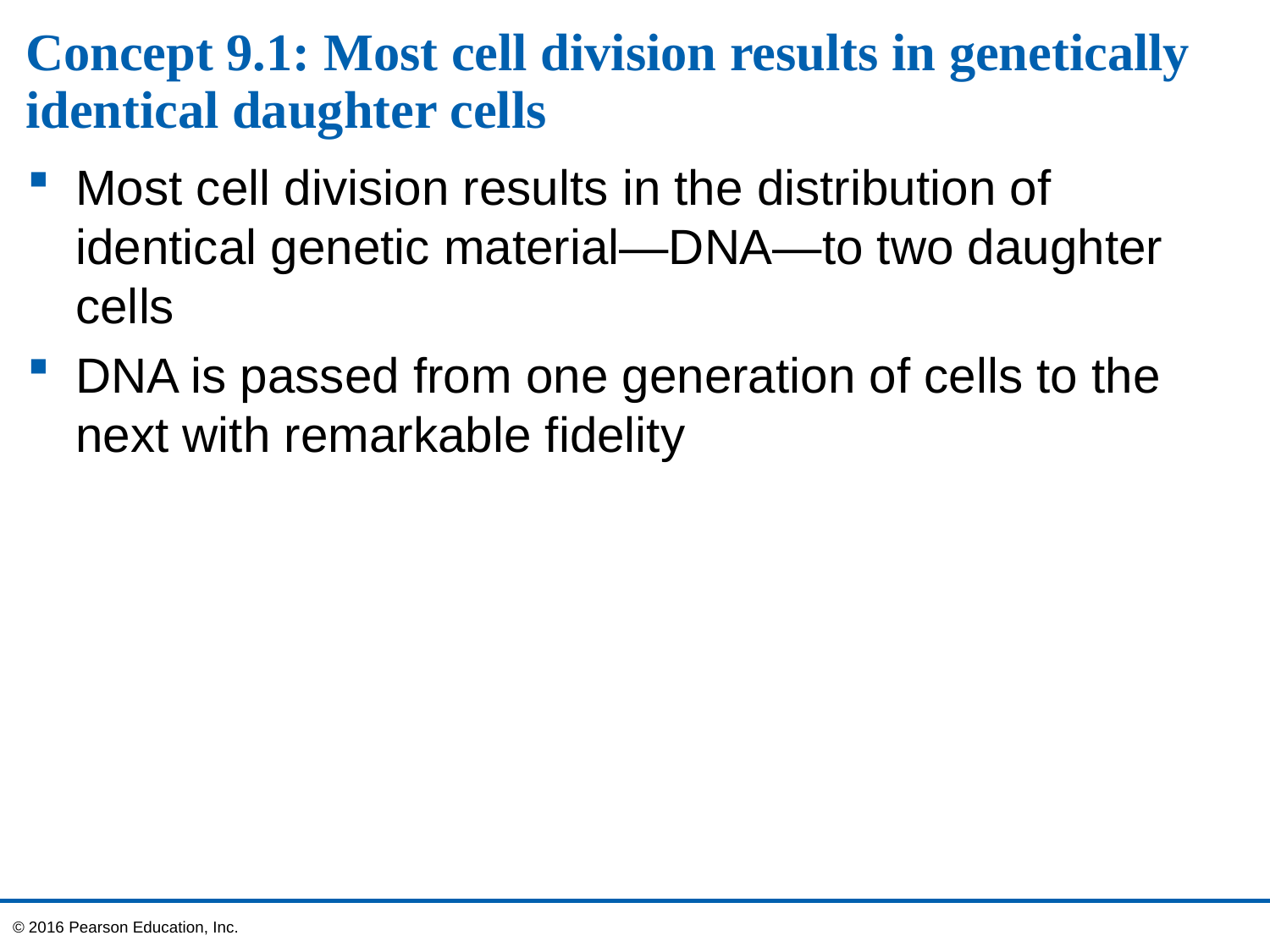

# Concept 9.1: Most cell division results in genetically identical daughter cells
Most cell division results in the distribution of identical genetic material—DNA—to two daughter cells
DNA is passed from one generation of cells to the next with remarkable fidelity
© 2016 Pearson Education, Inc.